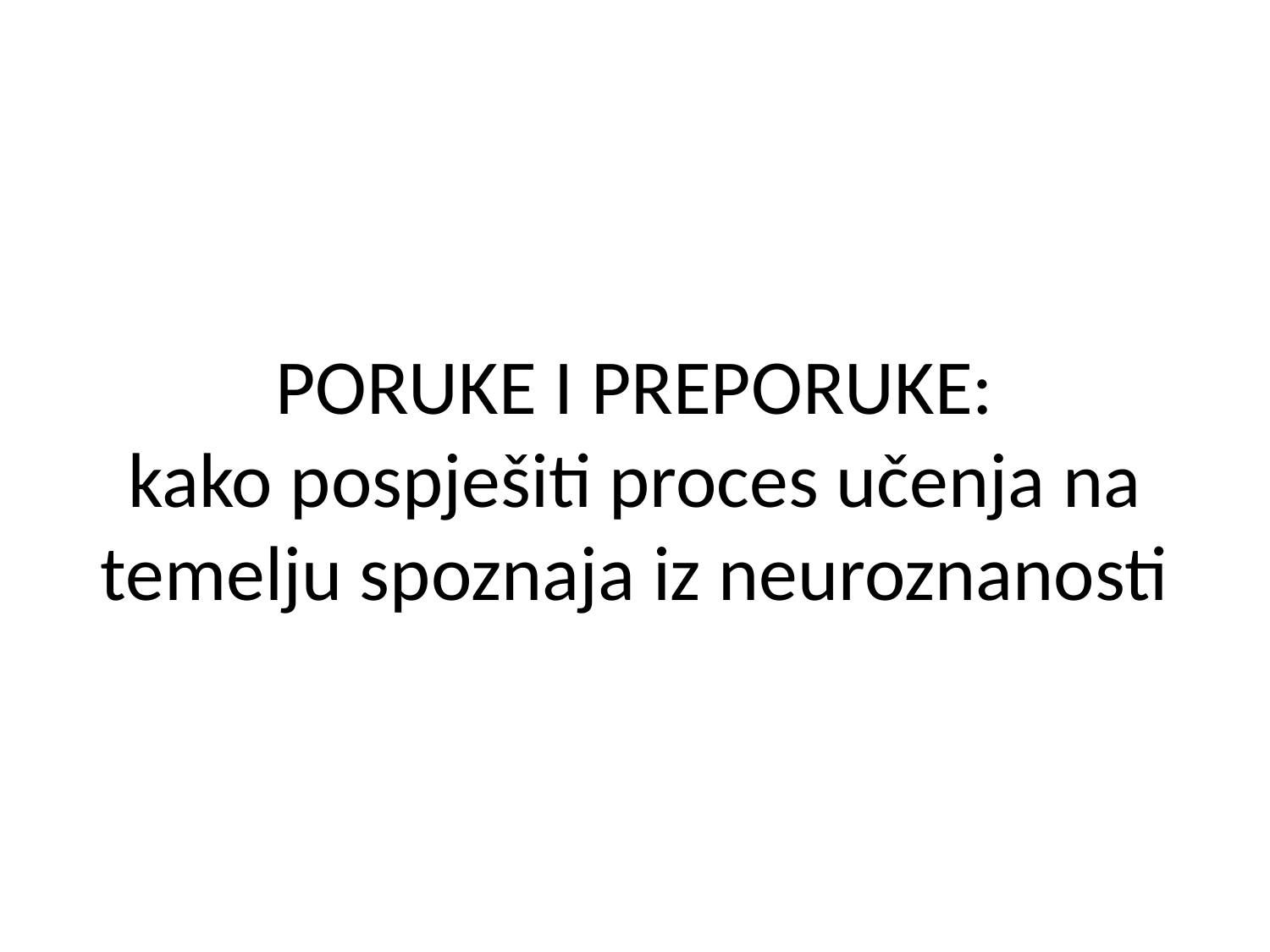

# PORUKE I PREPORUKE: kako pospješiti proces učenja na temelju spoznaja iz neuroznanosti